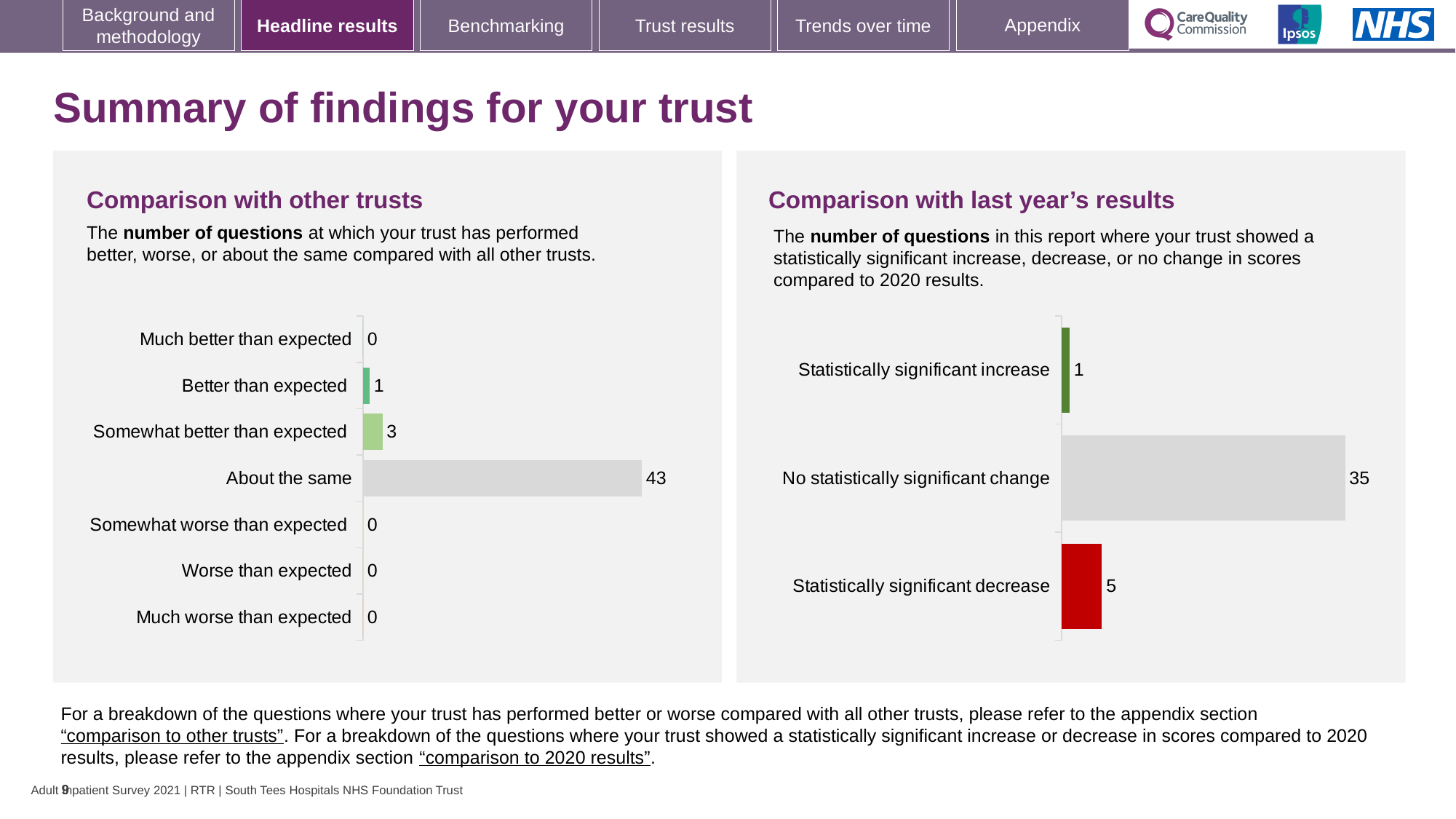

Summary of findings for your trust

Comparison with other trusts
Comparison with last year’s results
The number of questions at which your trust has performed better, worse, or about the same compared with all other trusts.

The number of questions in this report where your trust showed a statistically significant increase, decrease, or no change in scores compared to 2020 results.

### Chart

| Category | Number of Qs |
|---|---|
| Statistically significant decrease | 5.0 |
| No statistically significant change | 35.0 |
| Statistically significant increase | 1.0 |

### Chart

| Category | Number of Qs |
|---|---|
| Much worse than expected | 0.0 |
| Worse than expected | 0.0 |
| Somewhat worse than expected  | 0.0 |
| About the same | 43.0 |
| Somewhat better than expected  | 3.0 |
| Better than expected  | 1.0 |
| Much better than expected | 0.0 |
For a breakdown of the questions where your trust has performed better or worse compared with all other trusts, please refer to the appendix section “comparison to other trusts”. For a breakdown of the questions where your trust showed a statistically significant increase or decrease in scores compared to 2020 results, please refer to the appendix section “comparison to 2020 results”.

9